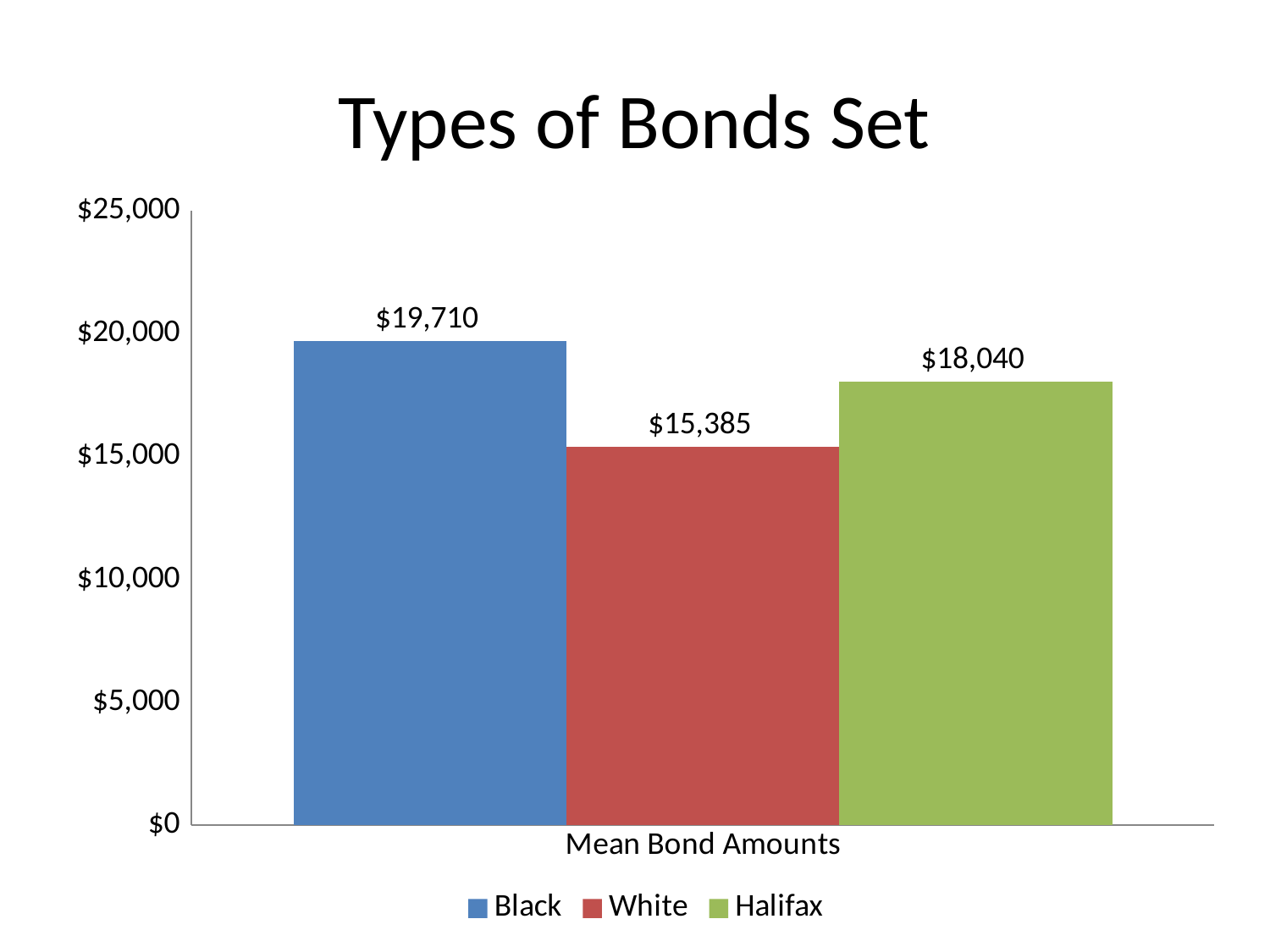

# Types of Bonds Set

### Chart

| Category | Black | White | Halifax |
|---|---|---|---|
| Mean Bond Amounts | 19710.0 | 15385.0 | 18040.0 |